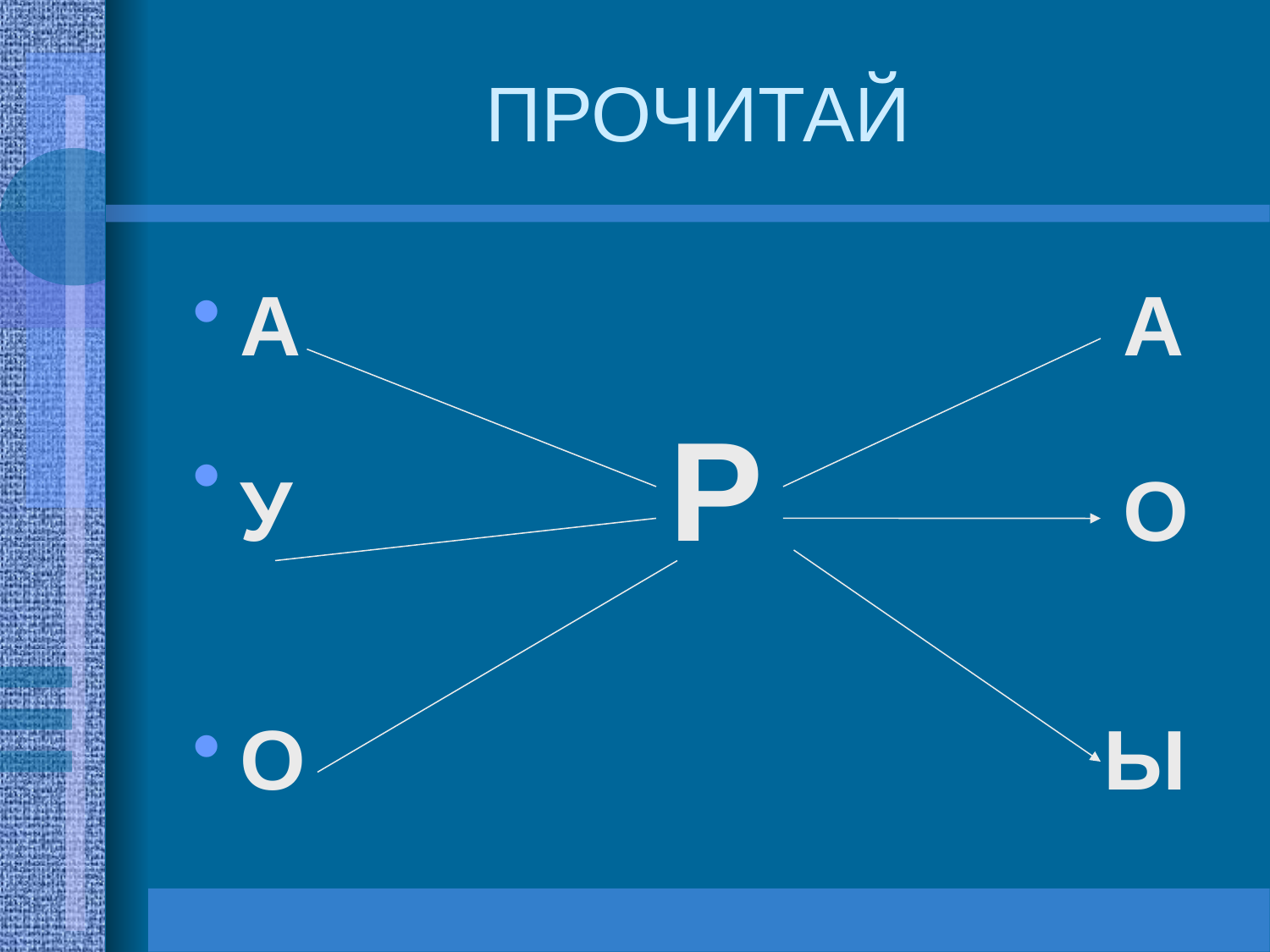

# ПРОЧИТАЙ
А                                   А
У                Р              О

О                                  Ы